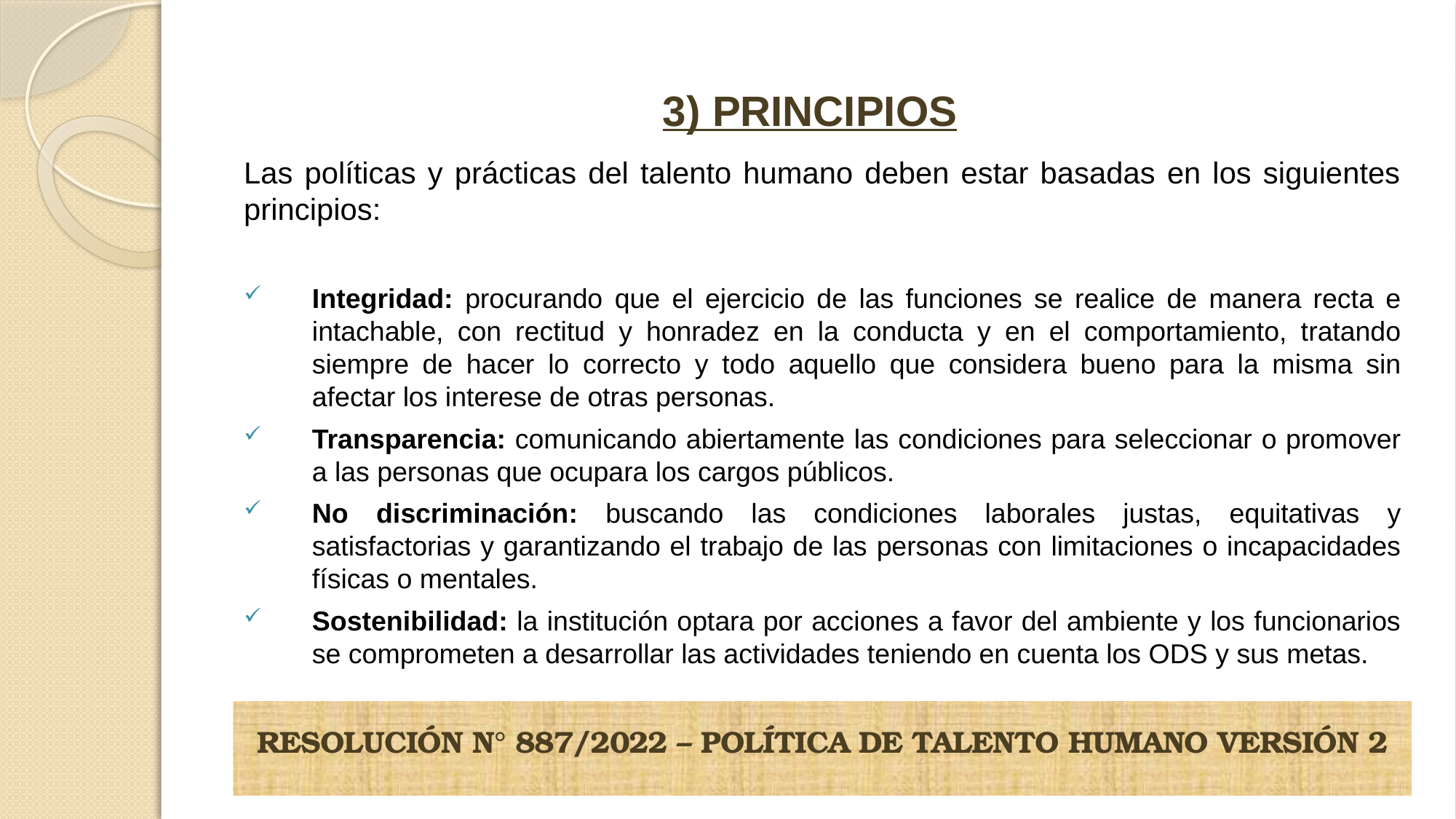

# 3) PRINCIPIOS
Las políticas y prácticas del talento humano deben estar basadas en los siguientes principios:

Integridad: procurando que el ejercicio de las funciones se realice de manera recta e intachable, con rectitud y honradez en la conducta y en el comportamiento, tratando siempre de hacer lo correcto y todo aquello que considera bueno para la misma sin afectar los interese de otras personas.
Transparencia: comunicando abiertamente las condiciones para seleccionar o promover a las personas que ocupara los cargos públicos.
No discriminación: buscando las condiciones laborales justas, equitativas y satisfactorias y garantizando el trabajo de las personas con limitaciones o incapacidades físicas o mentales.
Sostenibilidad: la institución optara por acciones a favor del ambiente y los funcionarios se comprometen a desarrollar las actividades teniendo en cuenta los ODS y sus metas.
RESOLUCIÓN N° 887/2022 – POLÍTICA DE TALENTO HUMANO VERSIÓN 2

PLAN ESTRATÉGICO 2017-2021